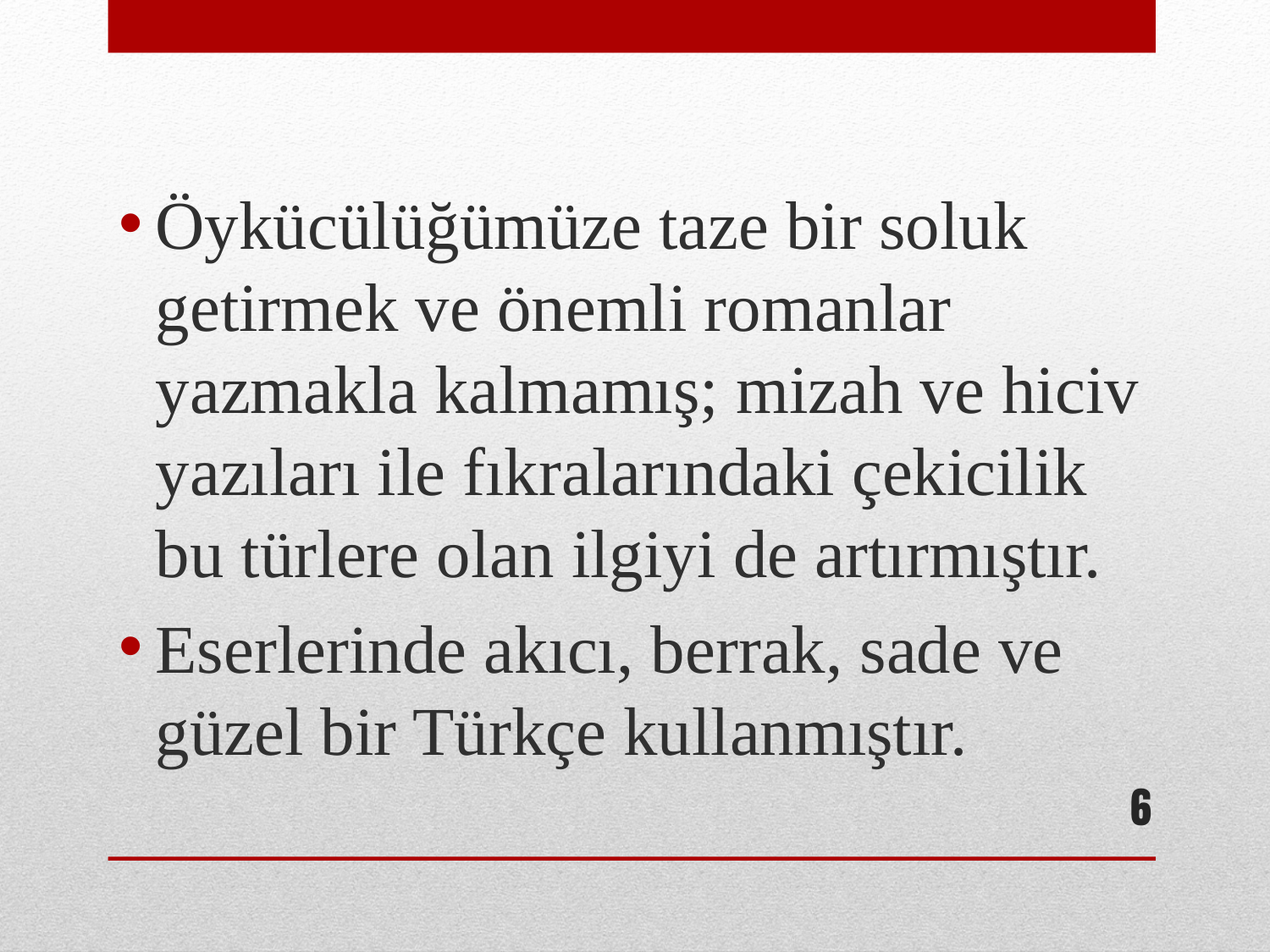

Öykücülüğümüze taze bir soluk getirmek ve önemli romanlar yazmakla kalmamış; mizah ve hiciv yazıları ile fıkralarındaki çekicilik bu türlere olan ilgiyi de artırmıştır.
Eserlerinde akıcı, berrak, sade ve güzel bir Türkçe kullanmıştır.

6